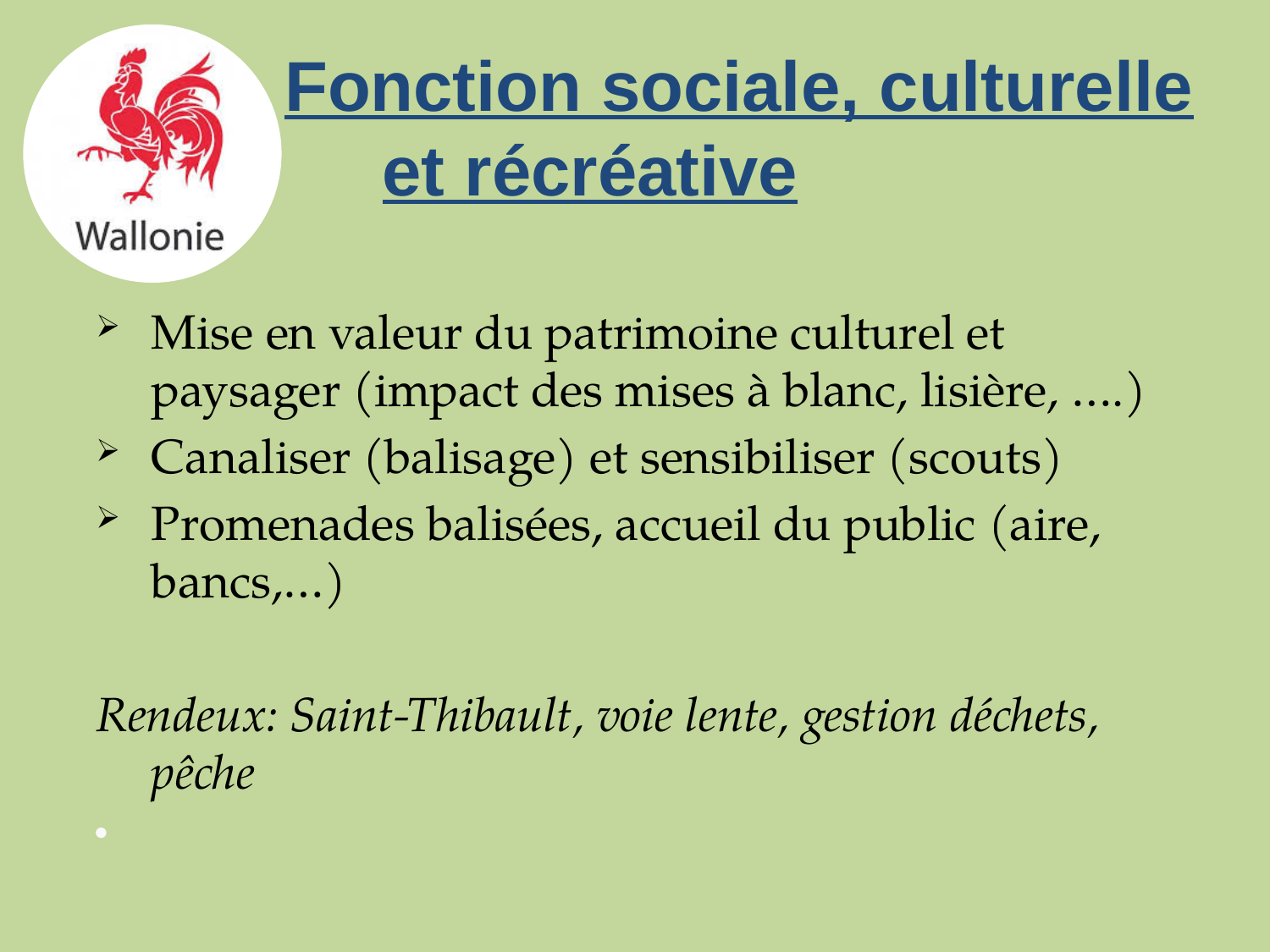

# Fonction sociale, culturelle et récréative

Mise en valeur du patrimoine culturel et paysager (impact des mises à blanc, lisière, ….)
Canaliser (balisage) et sensibiliser (scouts)
Promenades balisées, accueil du public (aire, bancs,…)

Rendeux: Saint-Thibault, voie lente, gestion déchets, pêche